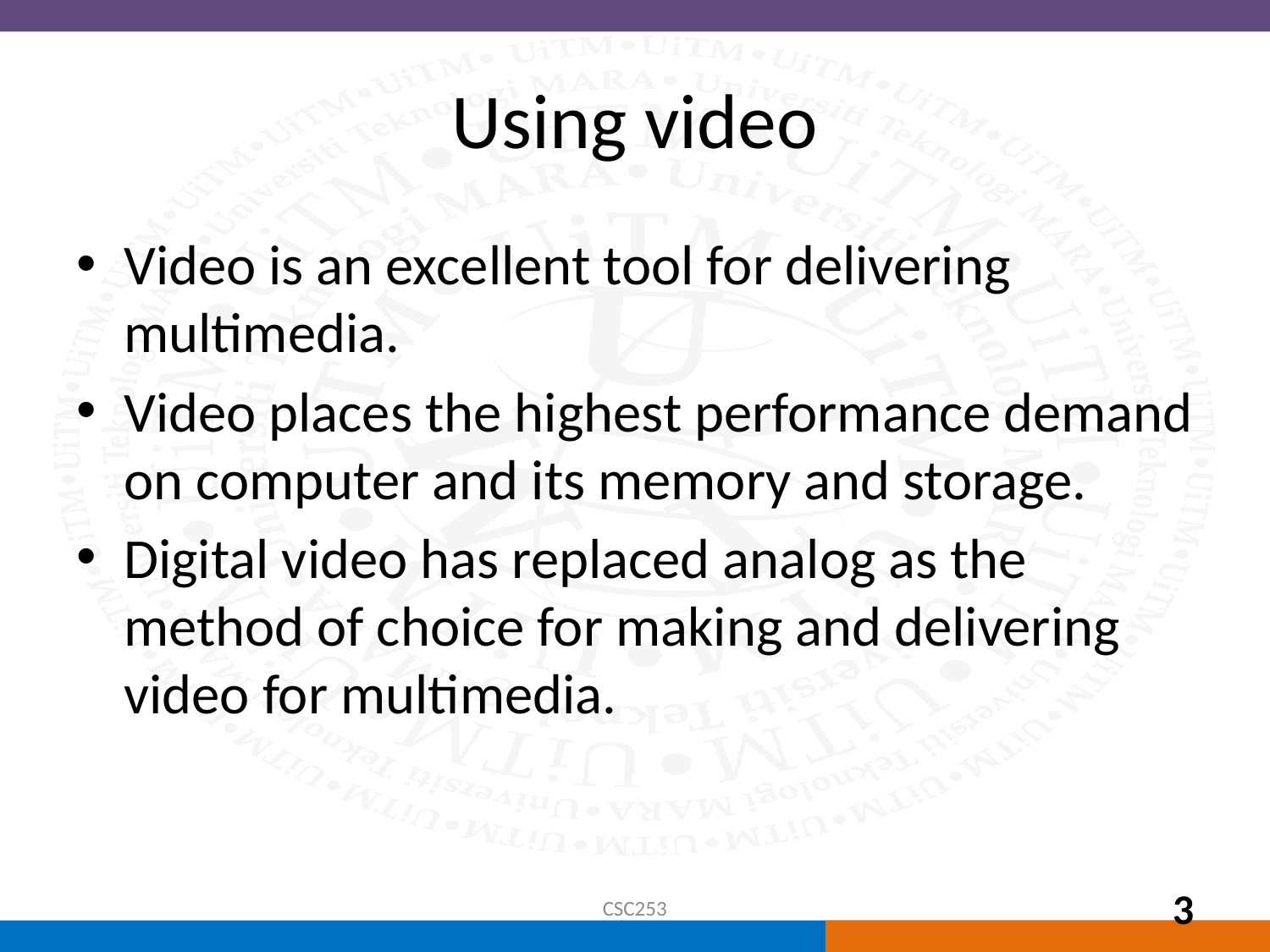

# Using video
Video is an excellent tool for delivering multimedia.
Video places the highest performance demand on computer and its memory and storage.
Digital video has replaced analog as the method of choice for making and delivering video for multimedia.

CSC253
3